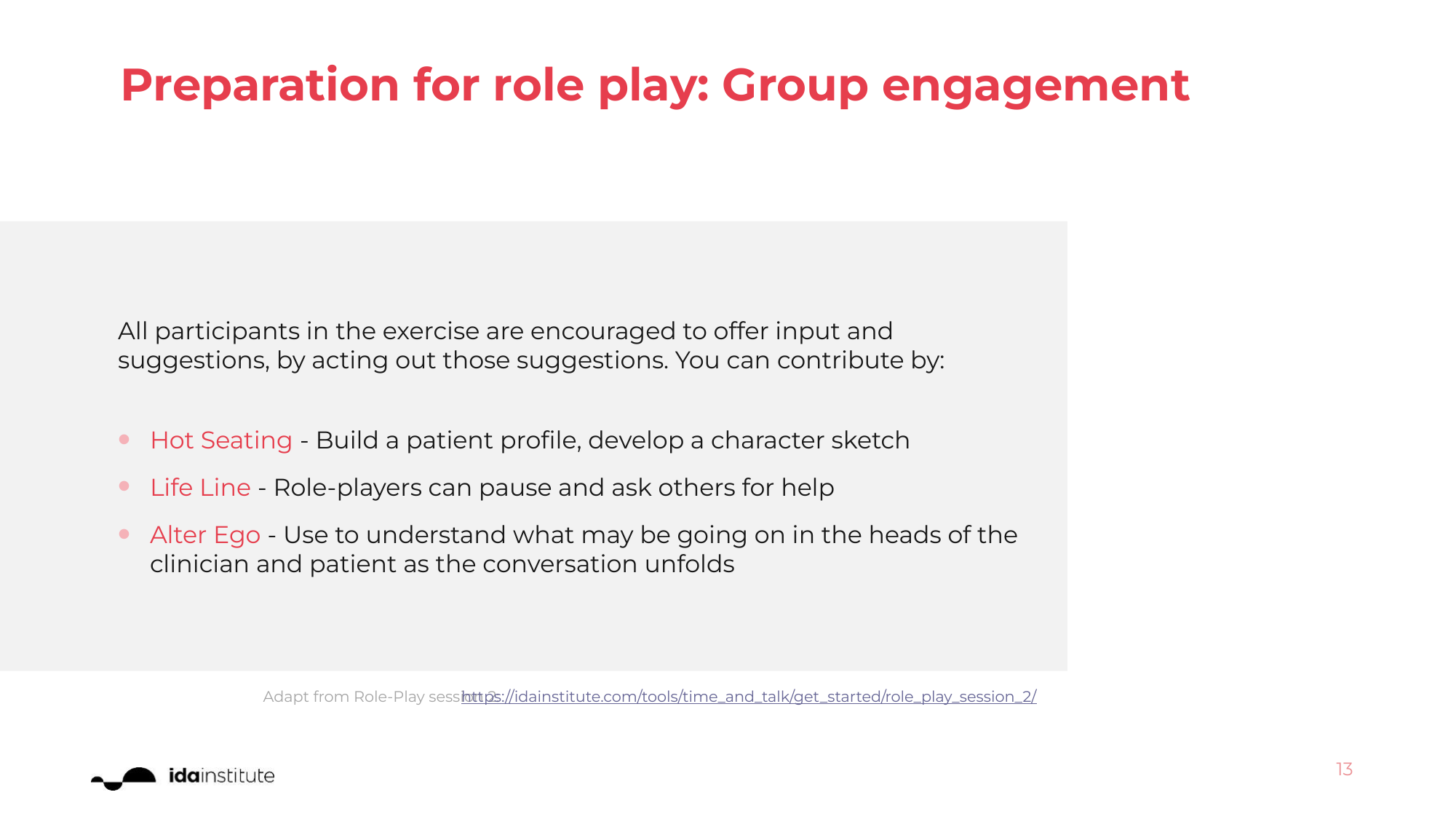

Preparation for role play: Group engagement
All participants in the exercise are encouraged to offer input and
suggestions, by acting out those suggestions. You can contribute by:

Hot Seating - Build a patient profile, develop a character sketch
Life Line - Role-players can pause and ask others for help
Alter Ego - Use to understand what may be going on in the heads of the clinician and patient as the conversation unfolds
Adapt from Role-Play session 2:
https://idainstitute.com/tools/time_and_talk/get_started/role_play_session_2/

13